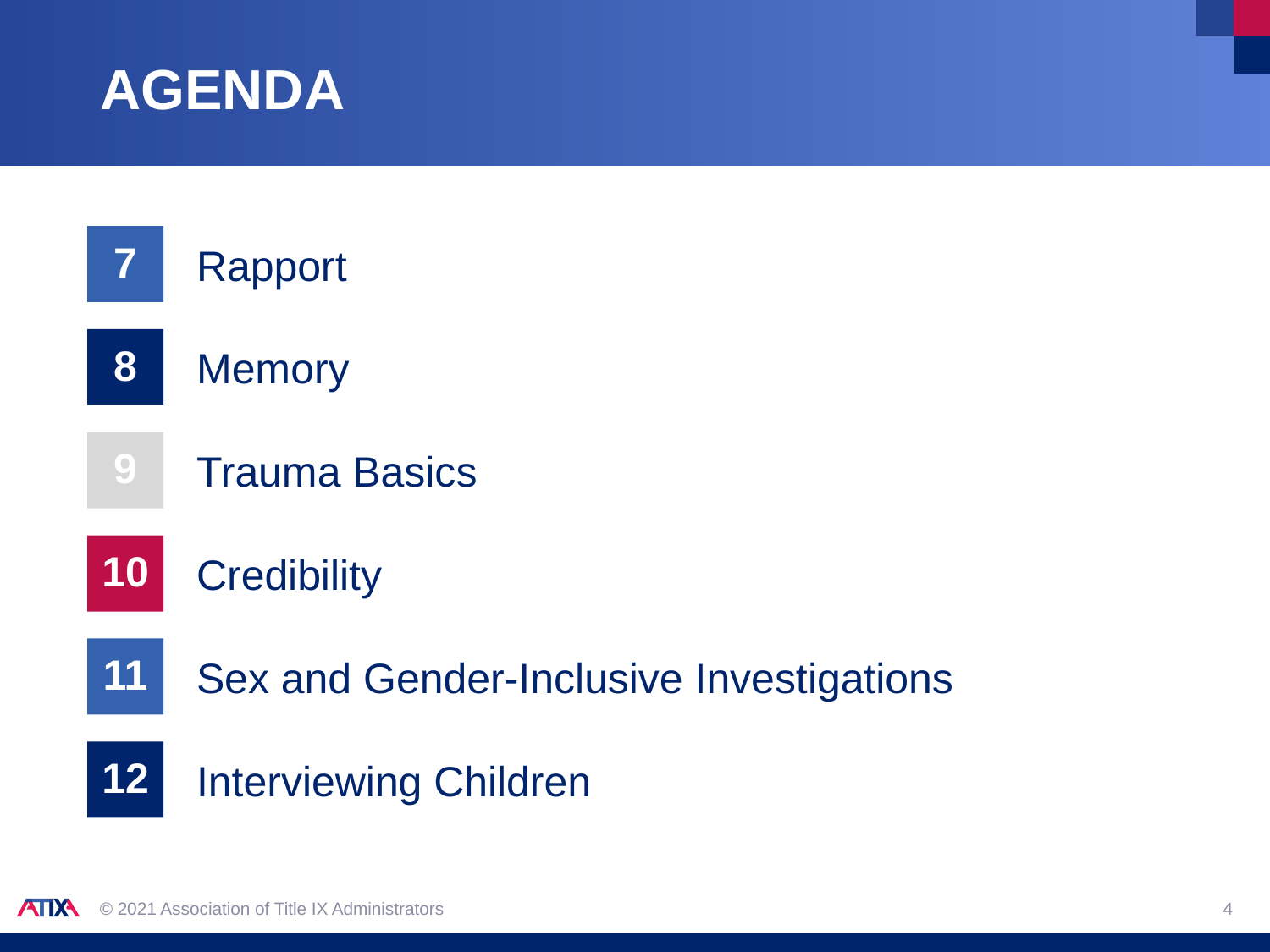

# agenda
7
Rapport
8
Memory
9
Trauma Basics
10
Credibility
11
Sex and Gender-Inclusive Investigations
12
Interviewing Children
4